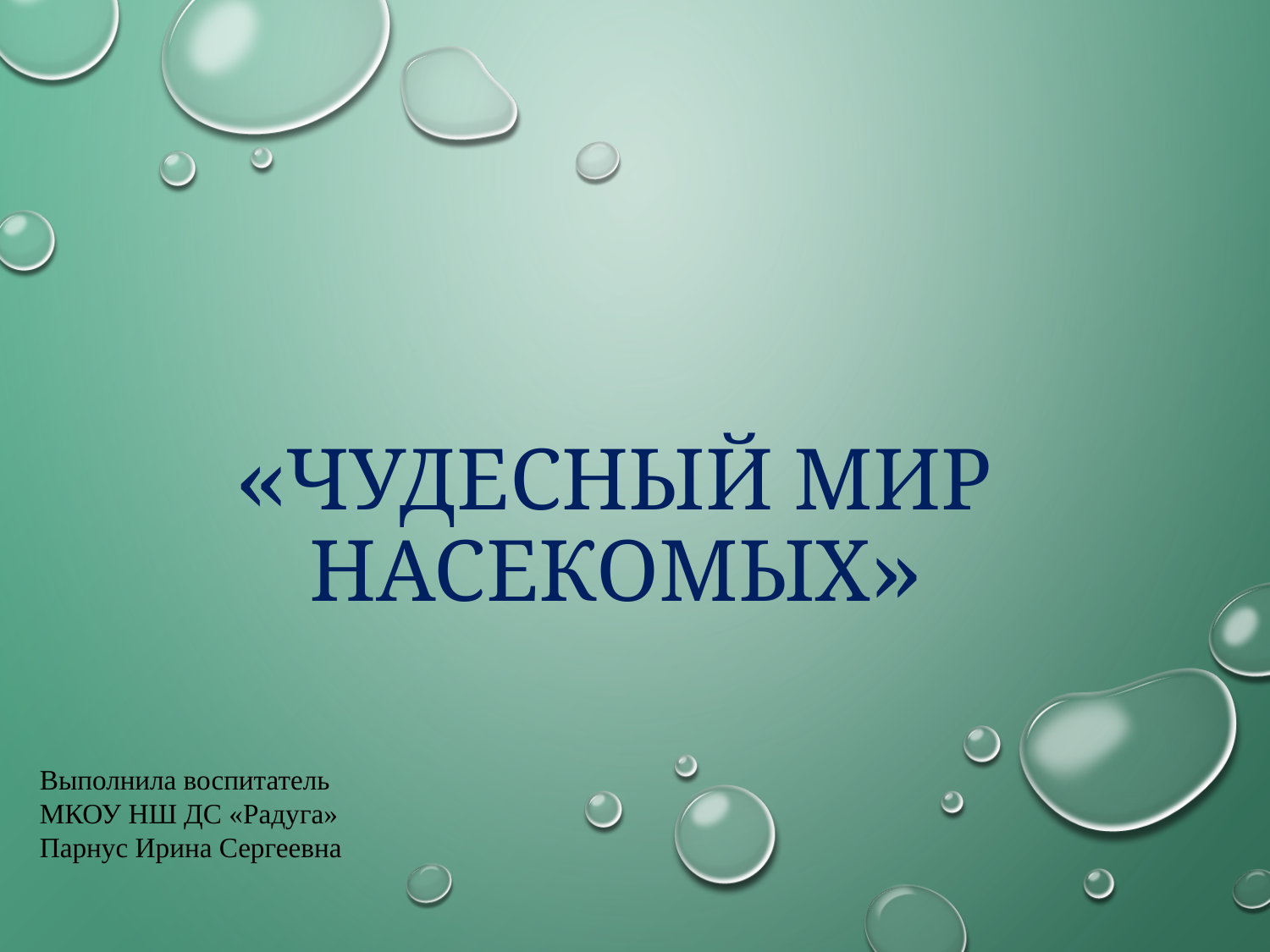

# «Чудесный мир насекомых»
Выполнила воспитатель
МКОУ НШ ДС «Радуга»
Парнус Ирина Сергеевна